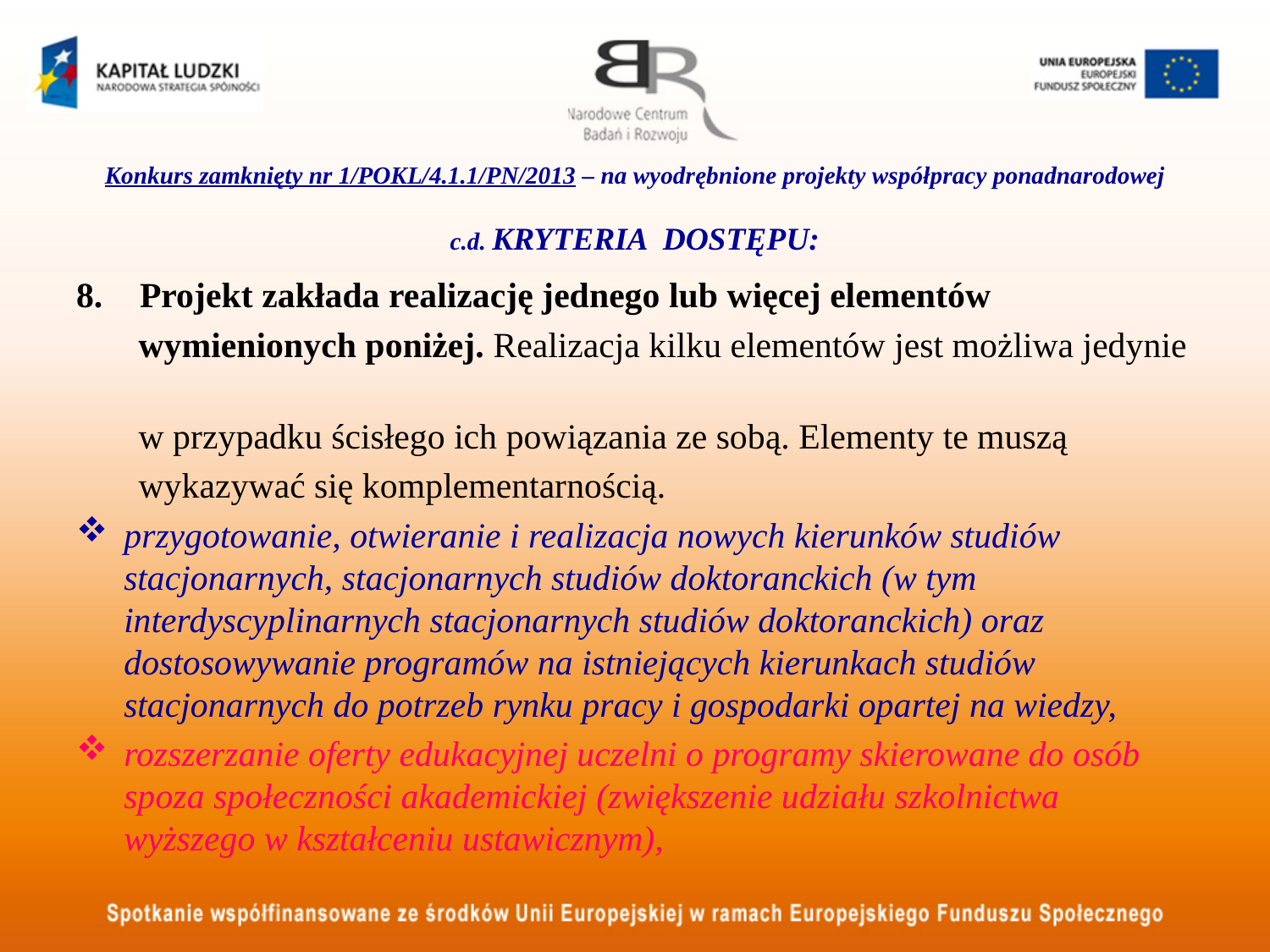

# Konkurs zamknięty nr 1/POKL/4.1.1/PN/2013 – na wyodrębnione projekty współpracy ponadnarodowej c.d. KRYTERIA  DOSTĘPU:
Projekt zakłada realizację jednego lub więcej elementów
       wymienionych poniżej. Realizacja kilku elementów jest możliwa jedynie
       w przypadku ścisłego ich powiązania ze sobą. Elementy te muszą
       wykazywać się komplementarnością.
przygotowanie, otwieranie i realizacja nowych kierunków studiów stacjonarnych, stacjonarnych studiów doktoranckich (w tym interdyscyplinarnych stacjonarnych studiów doktoranckich) oraz dostosowywanie programów na istniejących kierunkach studiów stacjonarnych do potrzeb rynku pracy i gospodarki opartej na wiedzy,
rozszerzanie oferty edukacyjnej uczelni o programy skierowane do osób spoza społeczności akademickiej (zwiększenie udziału szkolnictwa wyższego w kształceniu ustawicznym),